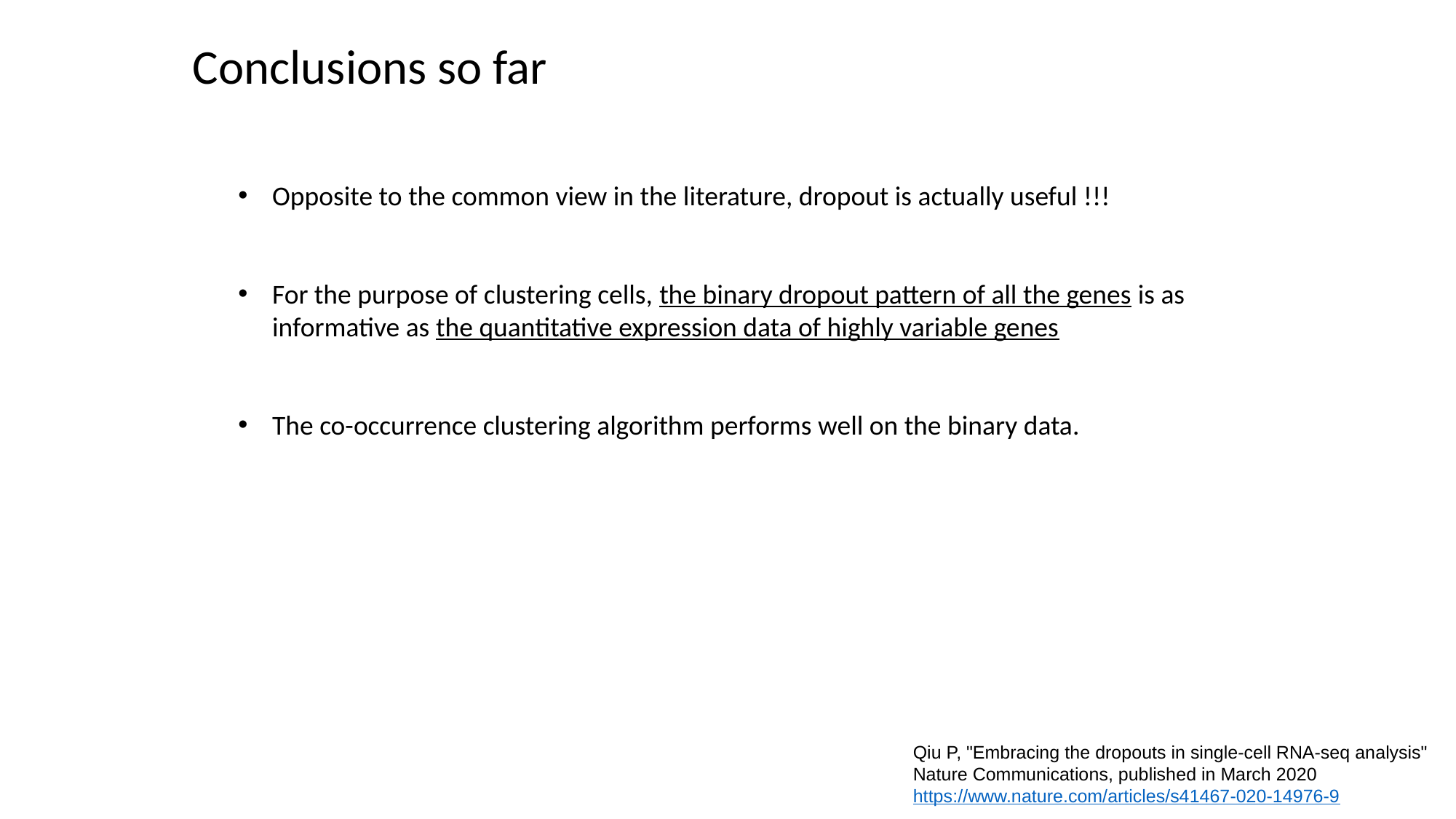

Conclusions so far
Opposite to the common view in the literature, dropout is actually useful !!!

For the purpose of clustering cells, the binary dropout pattern of all the genes is as informative as the quantitative expression data of highly variable genes

The co-occurrence clustering algorithm performs well on the binary data.

Qiu P, "Embracing the dropouts in single-cell RNA-seq analysis"
Nature Communications, published in March 2020
https://www.nature.com/articles/s41467-020-14976-9